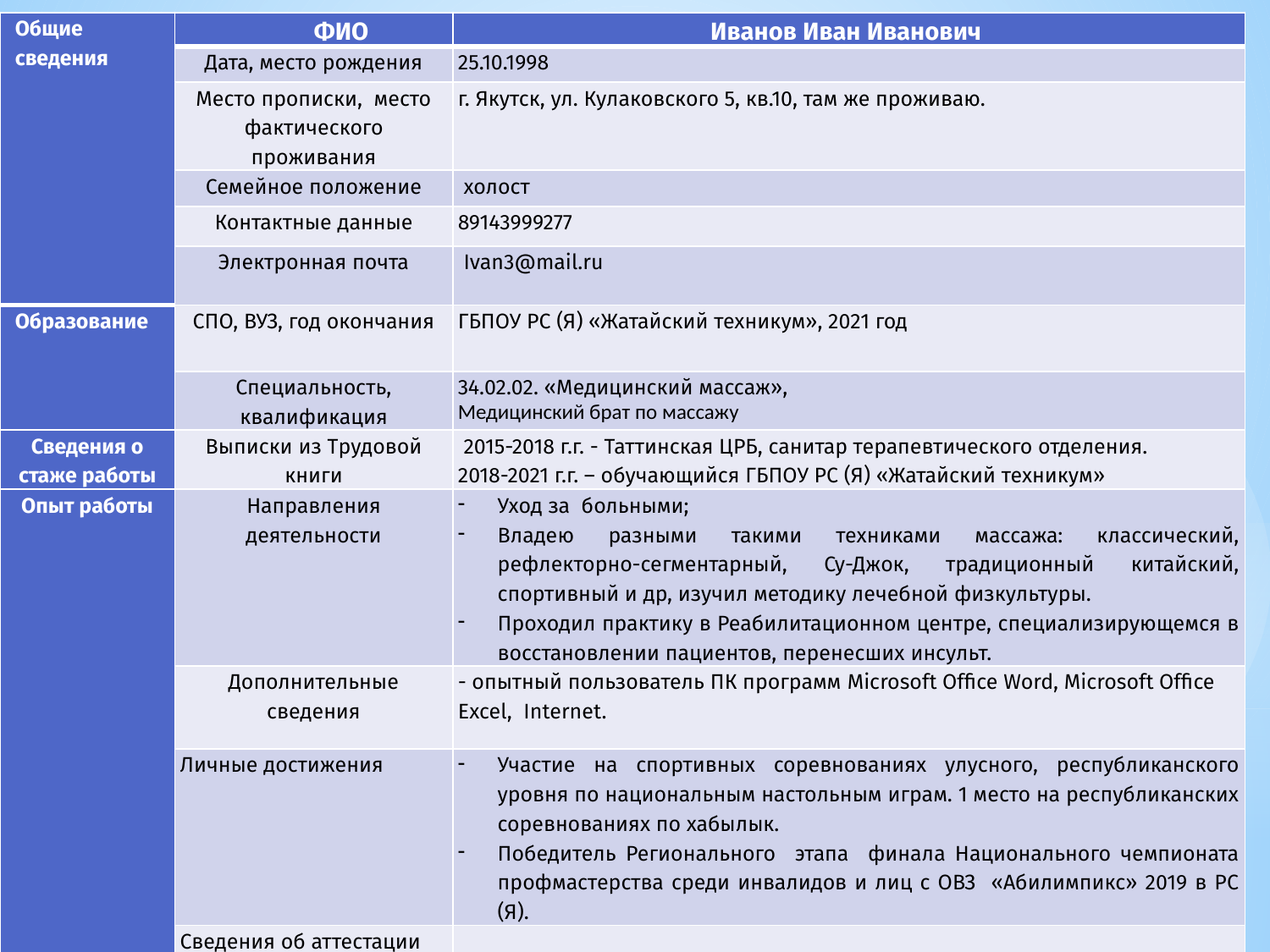

| Общие сведения | ФИО | Иванов Иван Иванович |
| --- | --- | --- |
|  | Дата, место рождения | 25.10.1998 |
|  | Место прописки, место фактического проживания | г. Якутск, ул. Кулаковского 5, кв.10, там же проживаю. |
|  | Семейное положение | холост |
|  | Контактные данные | 89143999277 |
|  | Электронная почта | Ivan3@mail.ru |
| Образование | СПО, ВУЗ, год окончания | ГБПОУ РС (Я) «Жатайский техникум», 2021 год |
|  | Специальность, квалификация | 34.02.02. «Медицинский массаж», Медицинский брат по массажу |
| Сведения о стаже работы | Выписки из Трудовой книги | 2015-2018 г.г. - Таттинская ЦРБ, санитар терапевтического отделения. 2018-2021 г.г. – обучающийся ГБПОУ РС (Я) «Жатайский техникум» |
| Опыт работы | Направления деятельности | Уход за больными; Владею разными такими техниками массажа: классический, рефлекторно-сегментарный, Су-Джок, традиционный китайский, спортивный и др, изучил методику лечебной физкультуры. Проходил практику в Реабилитационном центре, специализирующемся в восстановлении пациентов, перенесших инсульт. |
|  | Дополнительные сведения | - опытный пользователь ПК программ Microsoft Office Word, Microsoft Office Excel, Internet. |
|  | Личные достижения | Участие на спортивных соревнованиях улусного, республиканского уровня по национальным настольным играм. 1 место на республиканских соревнованиях по хабылык. Победитель Регионального этапа финала Национального чемпионата профмастерства среди инвалидов и лиц с ОВЗ «Абилимпикс» 2019 в РС (Я). |
|  | Сведения об аттестации |  |